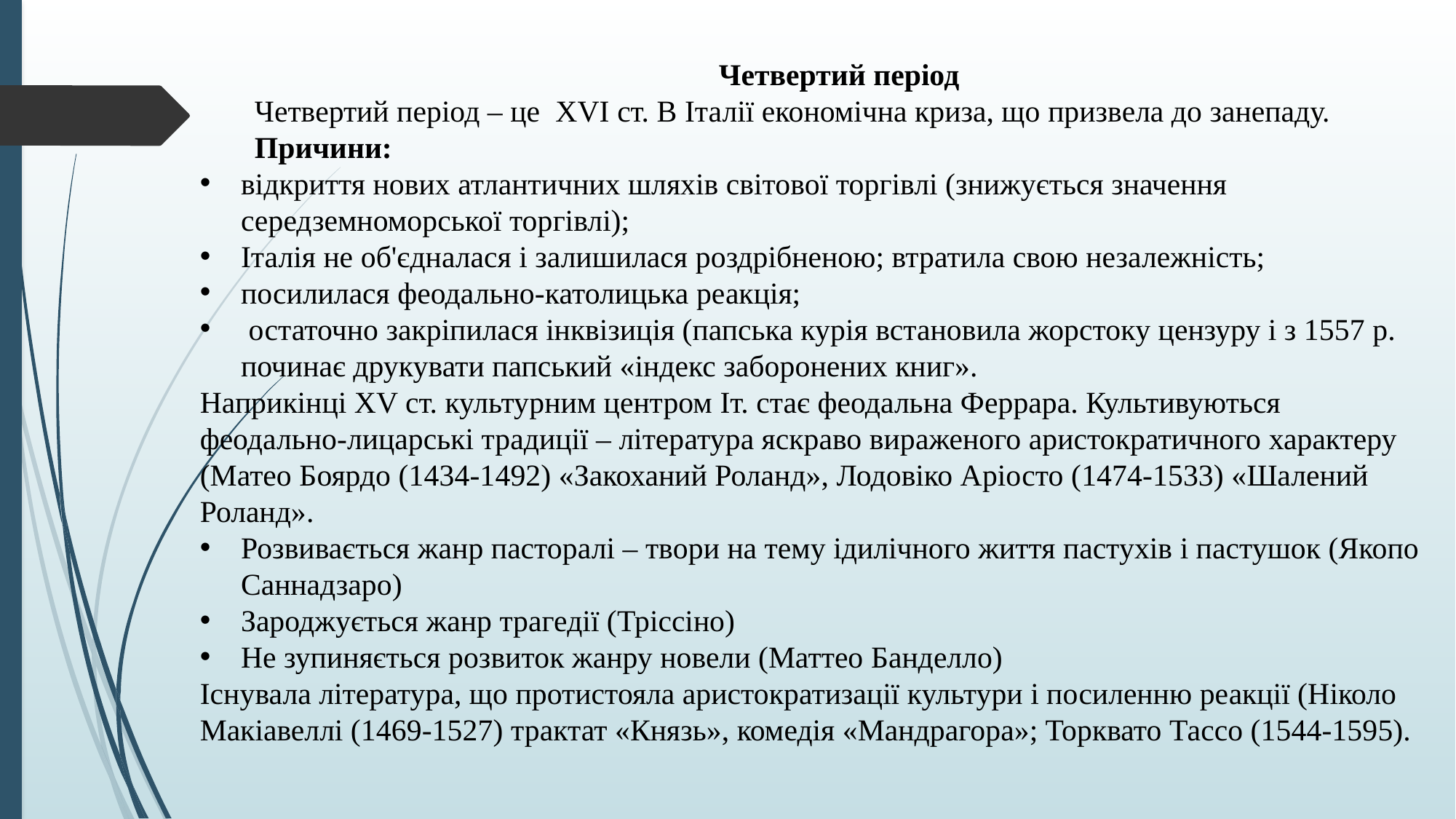

Четвертий період
Четвертий період – це  XVI ст. В Італії економічна криза, що призвела до занепаду.
Причини:
відкриття нових атлантичних шляхів світової торгівлі (знижується значення середземноморської торгівлі);
Італія не об'єдналася і залишилася роздрібненою; втратила свою незалежність;
посилилася феодально-католицька реакція;
 остаточно закріпилася інквізиція (папська курія встановила жорстоку цензуру і з 1557 р. починає друкувати папський «індекс заборонених книг».
Наприкінці XV ст. культурним центром Іт. стає феодальна Феррара. Культивуються феодально-лицарські традиції – література яскраво вираженого аристократичного характеру (Матео Боярдо (1434-1492) «Закоханий Роланд», Лодовіко Аріосто (1474-1533) «Шалений Роланд».
Розвивається жанр пасторалі – твори на тему ідилічного життя пастухів і пастушок (Якопо Саннадзаро)
Зароджується жанр трагедії (Тріссіно)
Не зупиняється розвиток жанру новели (Маттео Банделло)
Існувала література, що протистояла аристократизації культури і посиленню реакції (Ніколо Макіавеллі (1469-1527) трактат «Князь», комедія «Мандрагора»; Торквато Тассо (1544-1595).